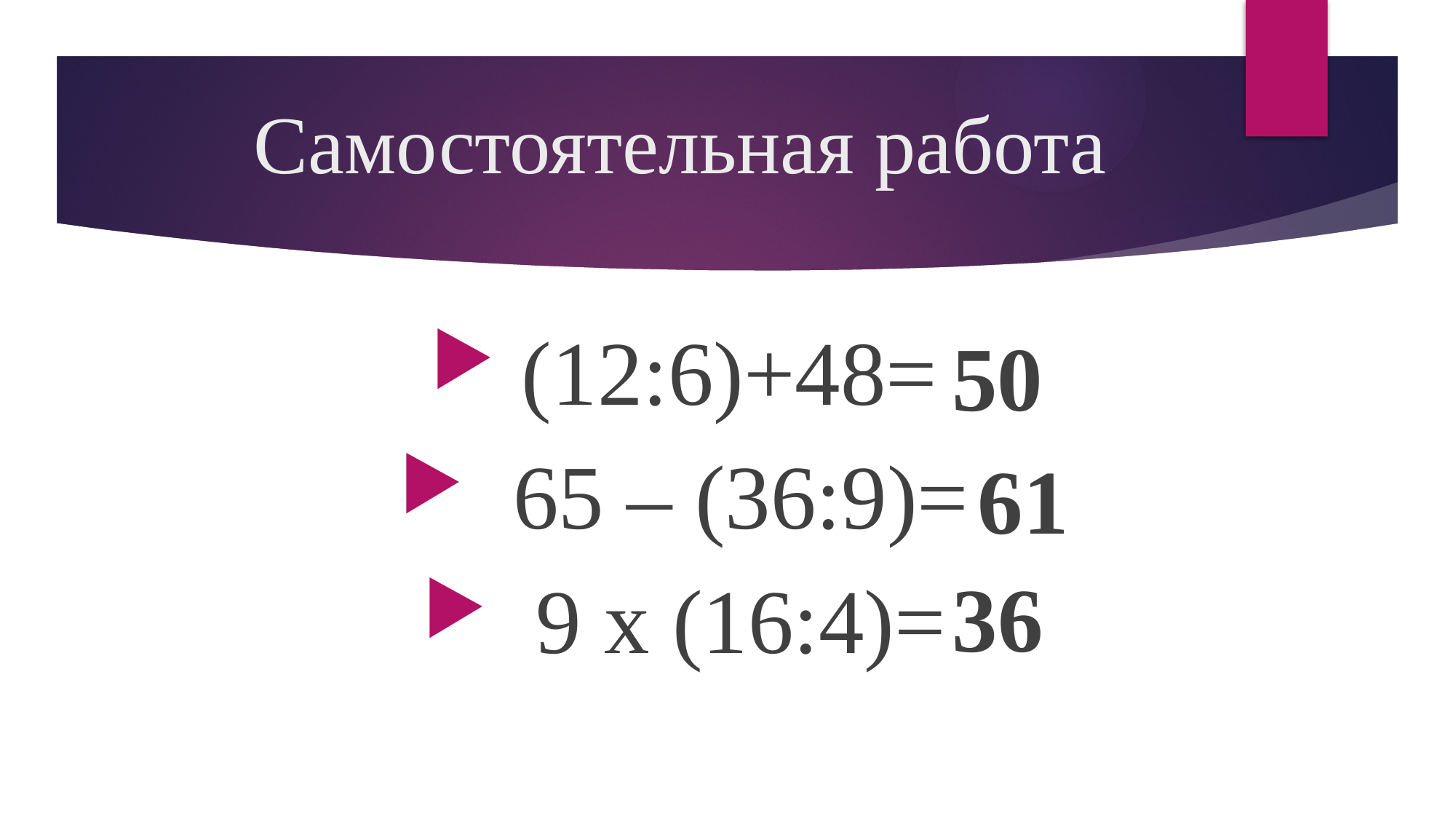

# Самостоятельная работа
 (12:6)+48=
  65 – (36:9)=
  9 х (16:4)=
50
61
36